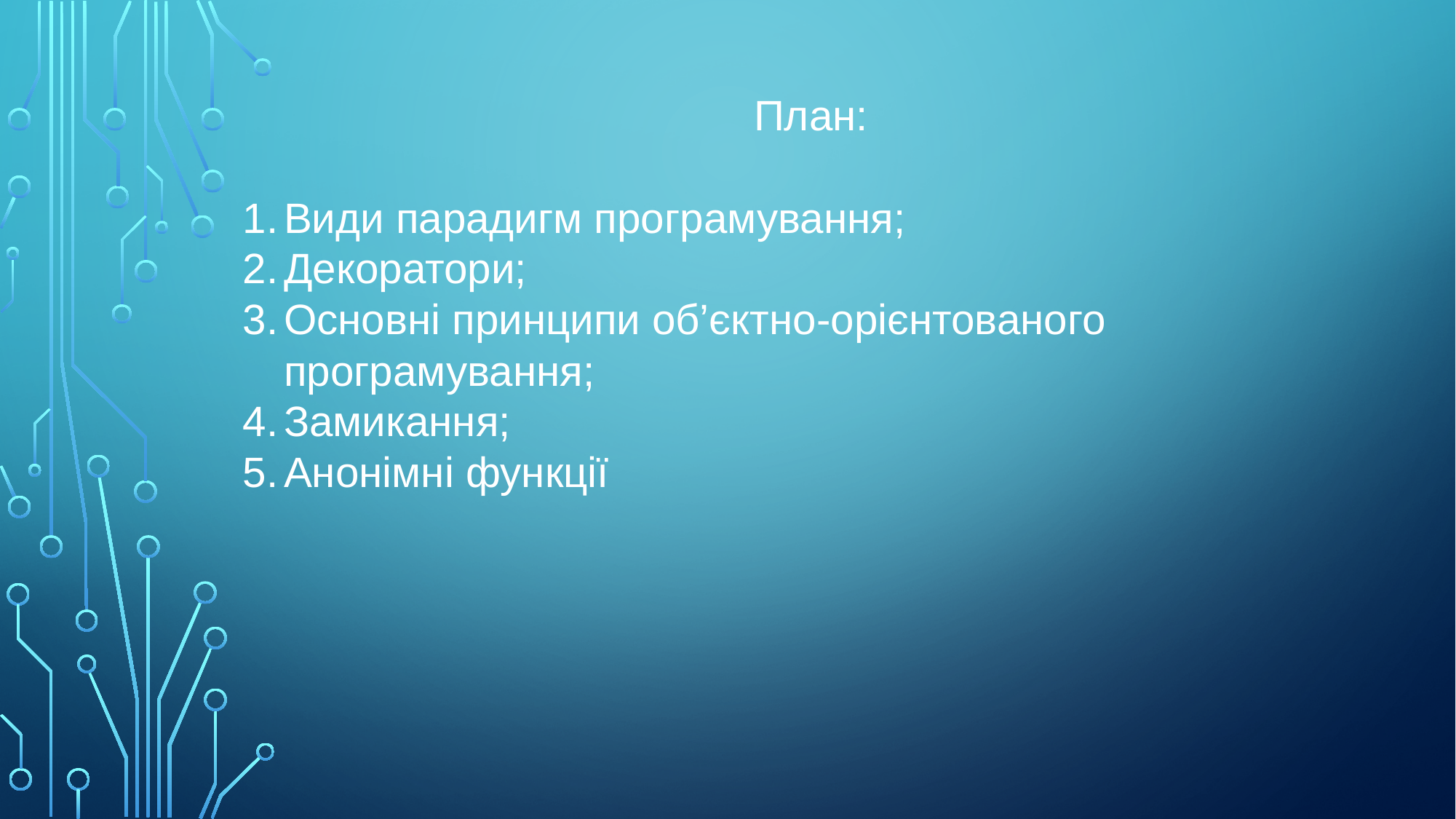

План:

Види парадигм програмування;
Декоратори;
Основні принципи об’єктно-орієнтованого програмування;
Замикання;
Анонімні функції